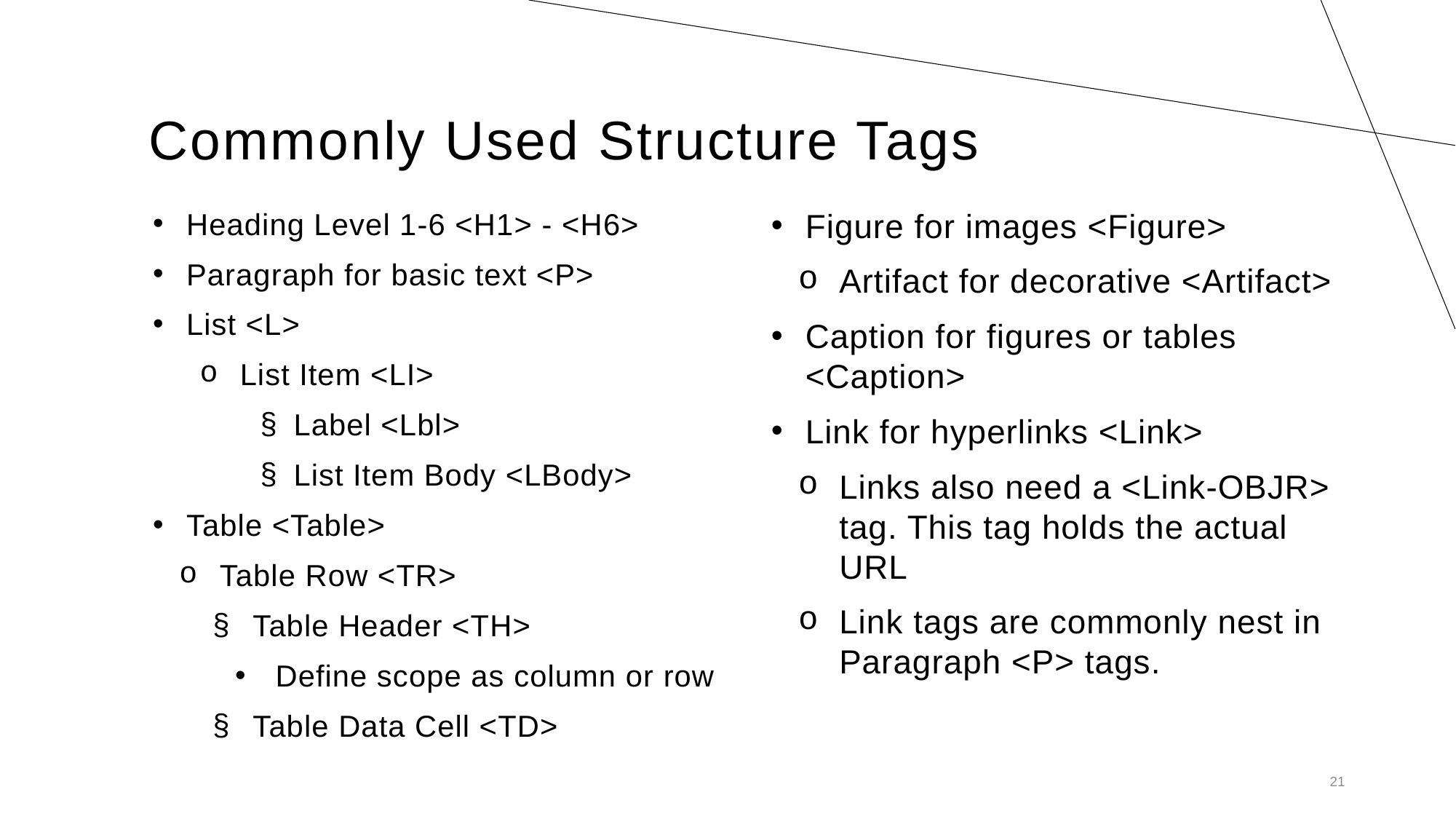

# Commonly Used Structure Tags
Heading Level 1-6 <H1> - <H6>
Paragraph for basic text <P>
List <L>
List Item <LI>
Label <Lbl>
List Item Body <LBody>
Table <Table>
Table Row <TR>
Table Header <TH>
Define scope as column or row
Table Data Cell <TD>
Figure for images <Figure>
Artifact for decorative <Artifact>
Caption for figures or tables <Caption>
Link for hyperlinks <Link>
Links also need a <Link-OBJR> tag. This tag holds the actual URL
Link tags are commonly nest in Paragraph <P> tags.

21